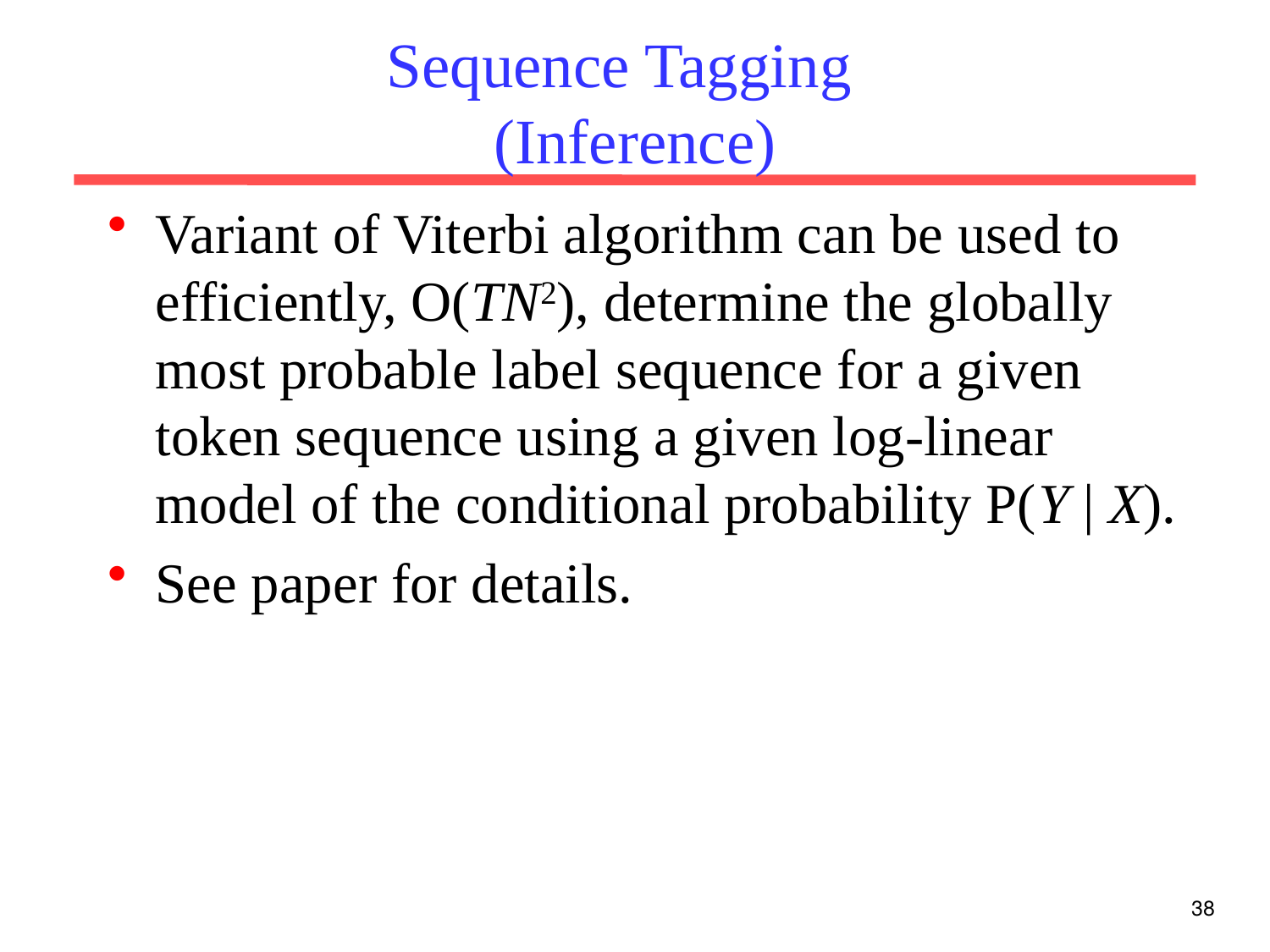

# Sequence Tagging (Inference)
Variant of Viterbi algorithm can be used to efficiently, O(TN2), determine the globally most probable label sequence for a given token sequence using a given log-linear model of the conditional probability P(Y | X).
See paper for details.
38